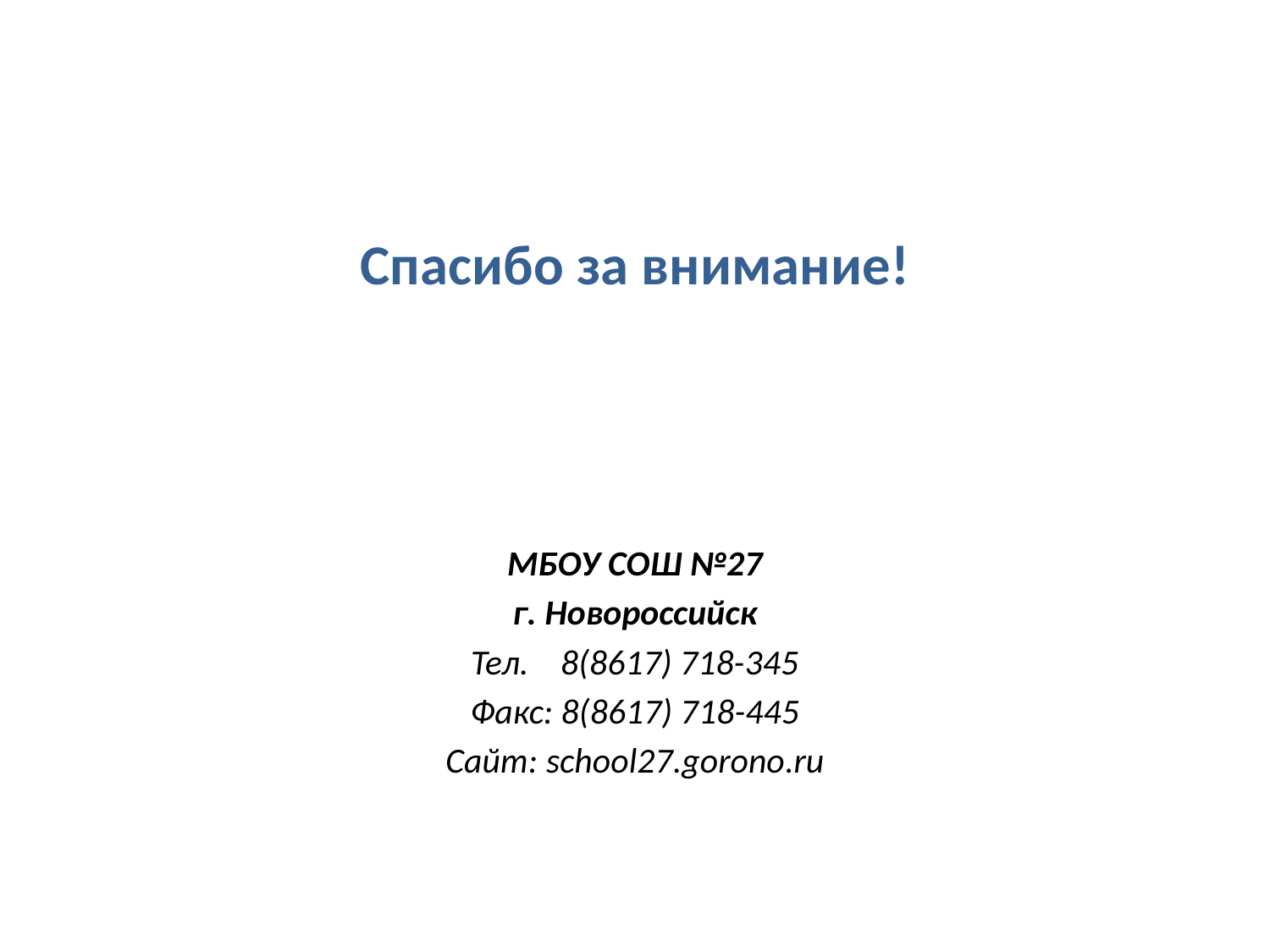

#
Спасибо за внимание!

МБОУ СОШ №27
г. Новороссийск
Тел.    8(8617) 718-345
Факс: 8(8617) 718-445
Сайт: school27.gorono.ru